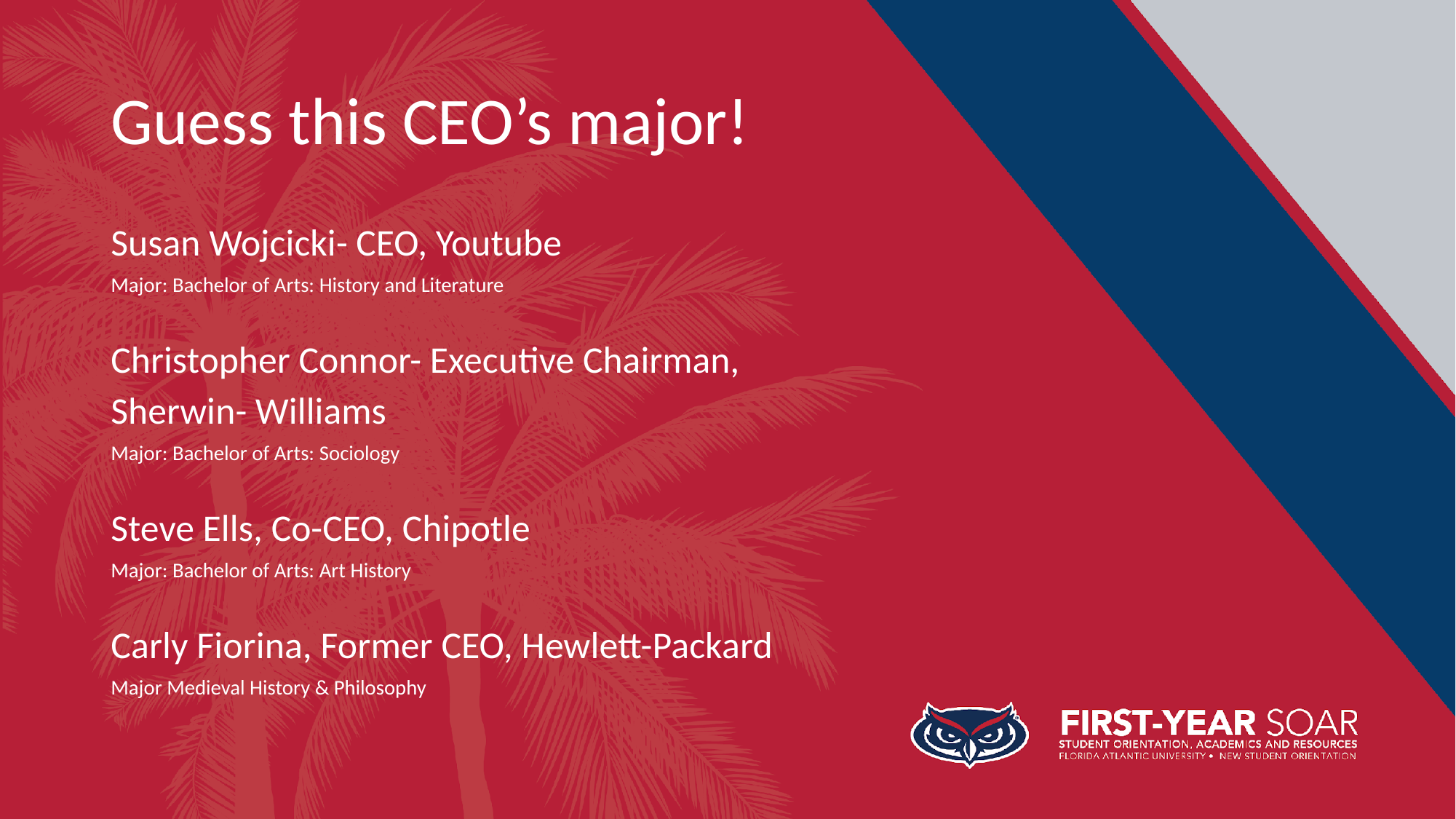

# Guess this CEO’s major!
Susan Wojcicki- CEO, Youtube
Major: Bachelor of Arts: History and Literature

Christopher Connor- Executive Chairman,
Sherwin- Williams
Major: Bachelor of Arts: Sociology

Steve Ells, Co-CEO, Chipotle
Major: Bachelor of Arts: Art History

Carly Fiorina, Former CEO, Hewlett-Packard
Major Medieval History & Philosophy